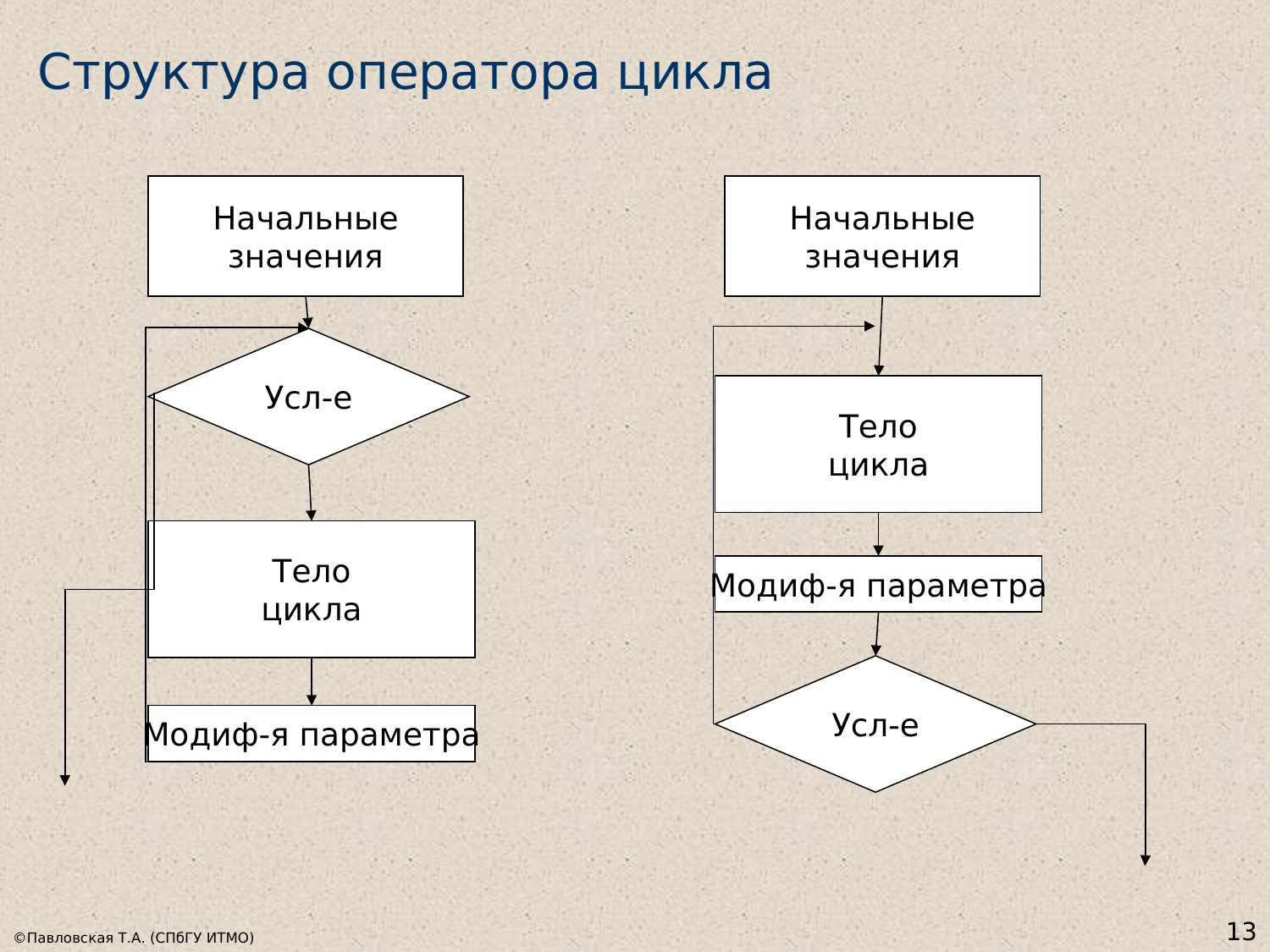

# Структура оператора цикла
Начальные
значения

Усл-е
Тело
цикла
Модиф-я параметра
Начальные
значения

Тело
цикла
Модиф-я параметра
Усл-е
13
©Павловская Т.А. (СПбГУ ИТМО)